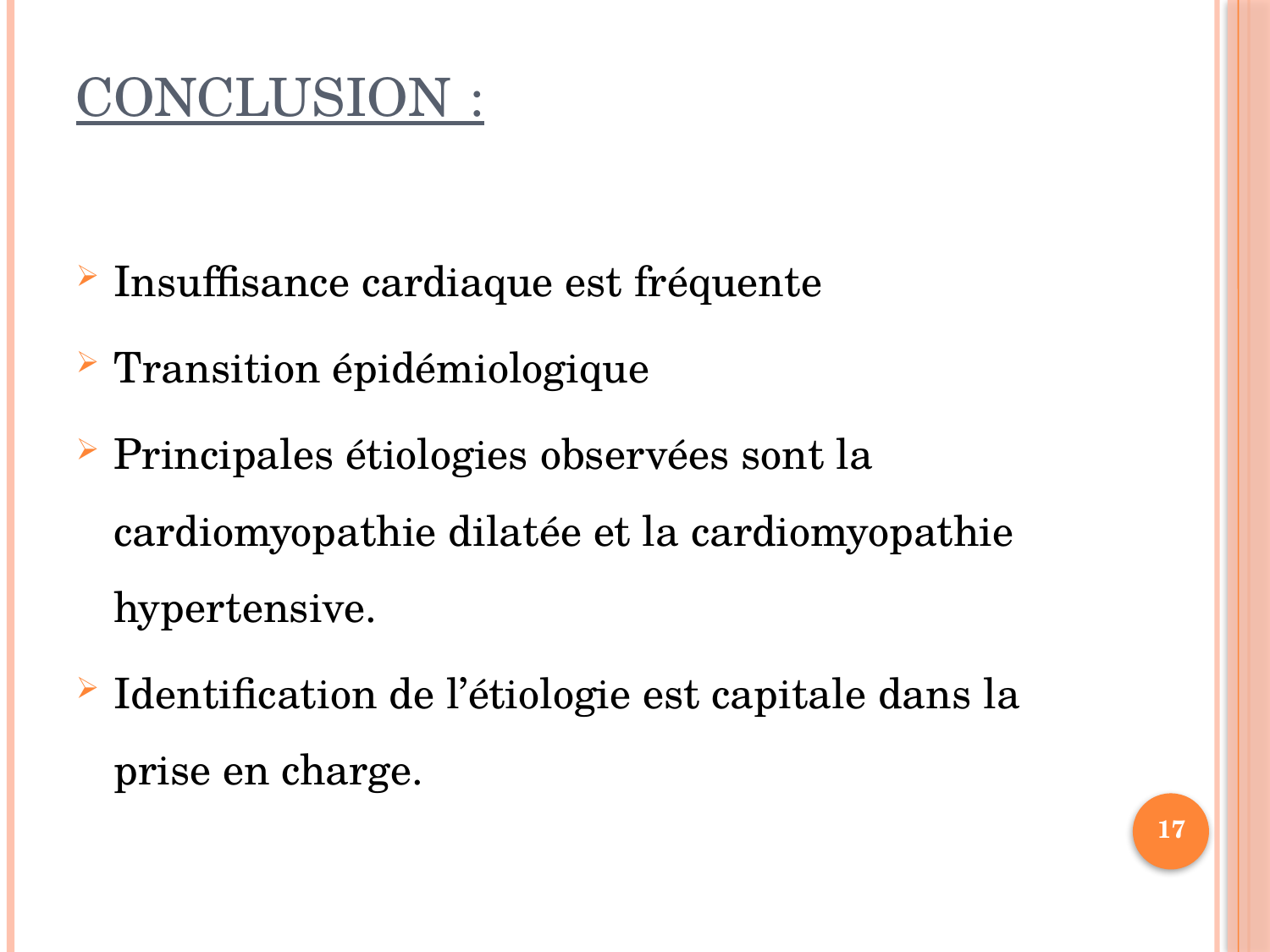

# CONCLUSION :
Insuffisance cardiaque est fréquente
Transition épidémiologique
Principales étiologies observées sont la cardiomyopathie dilatée et la cardiomyopathie hypertensive.
Identification de l’étiologie est capitale dans la prise en charge.
17